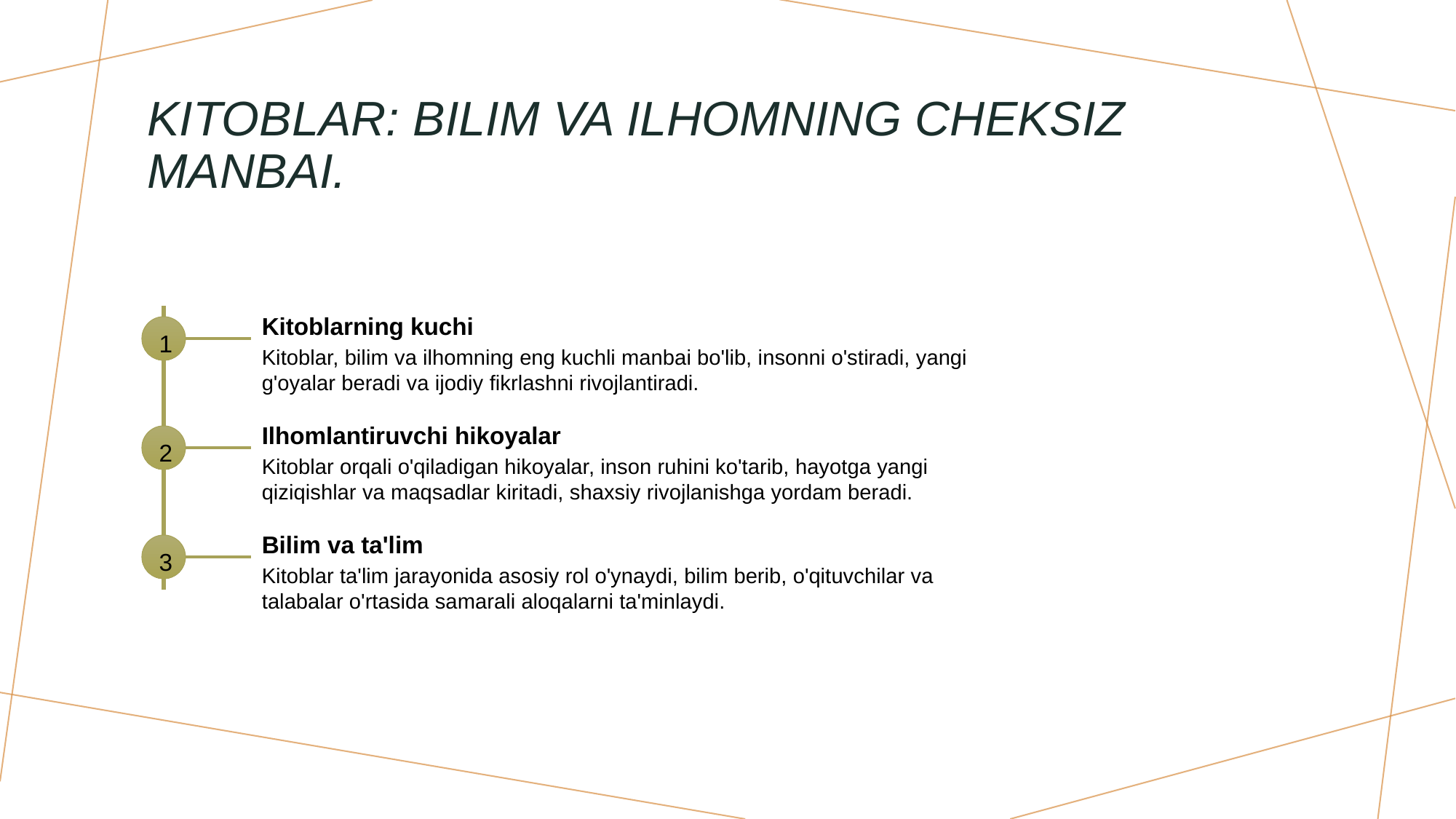

# Kitoblar: Bilim va ilhomning cheksiz manbai.
Kitoblarning kuchi

1
Kitoblar, bilim va ilhomning eng kuchli manbai bo'lib, insonni o'stiradi, yangi g'oyalar beradi va ijodiy fikrlashni rivojlantiradi.
Ilhomlantiruvchi hikoyalar

2
Kitoblar orqali o'qiladigan hikoyalar, inson ruhini ko'tarib, hayotga yangi qiziqishlar va maqsadlar kiritadi, shaxsiy rivojlanishga yordam beradi.
Bilim va ta'lim

3
Kitoblar ta'lim jarayonida asosiy rol o'ynaydi, bilim berib, o'qituvchilar va talabalar o'rtasida samarali aloqalarni ta'minlaydi.